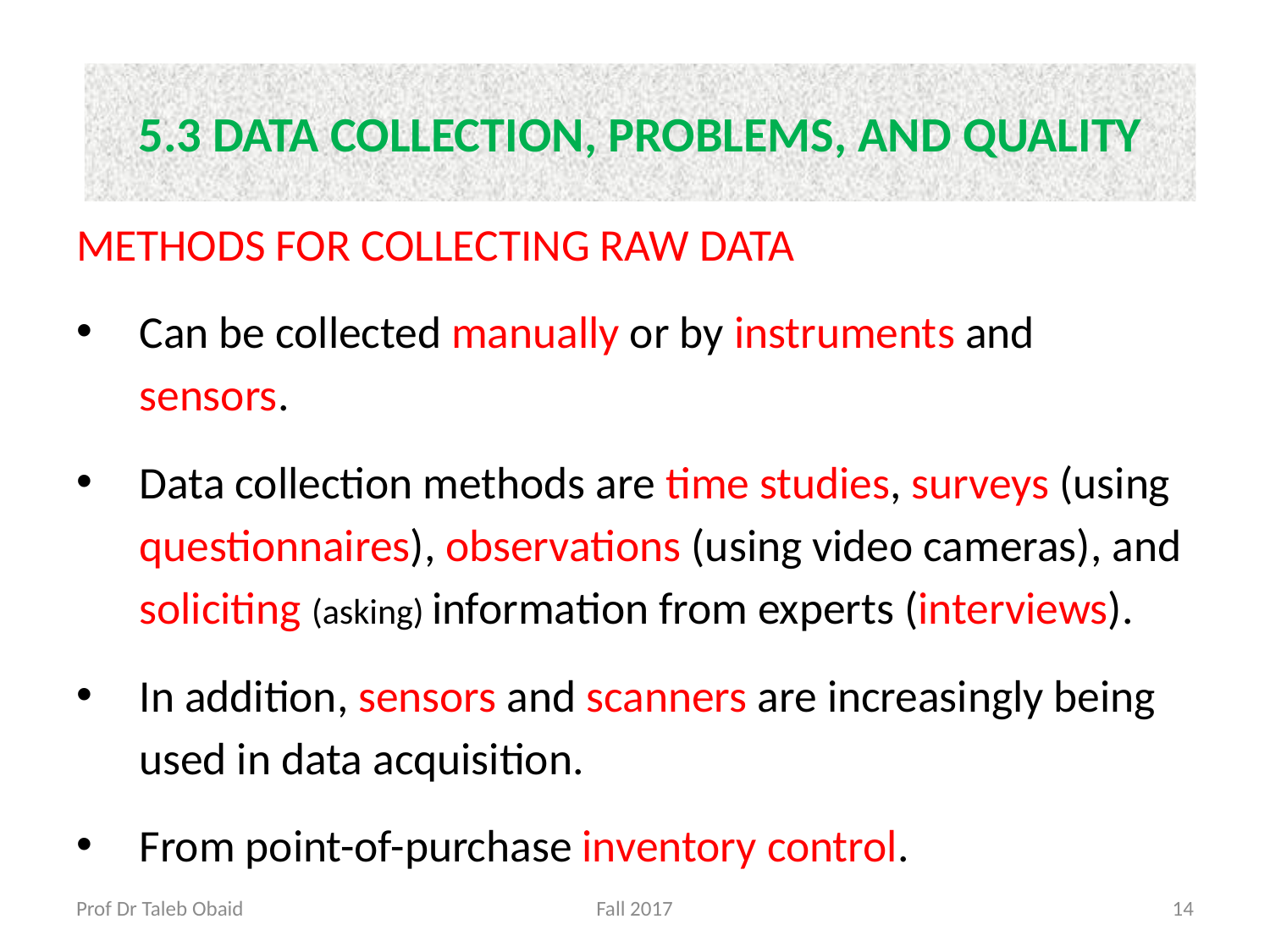

# 5.3 DATA COLLECTION, PROBLEMS, AND QUALITY
METHODS FOR COLLECTING RAW DATA
Can be collected manually or by instruments and sensors.
Data collection methods are time studies, surveys (using questionnaires), observations (using video cameras), and soliciting (asking) information from experts (interviews).
In addition, sensors and scanners are increasingly being used in data acquisition.
From point-of-purchase inventory control.
Prof Dr Taleb Obaid
Fall 2017
14